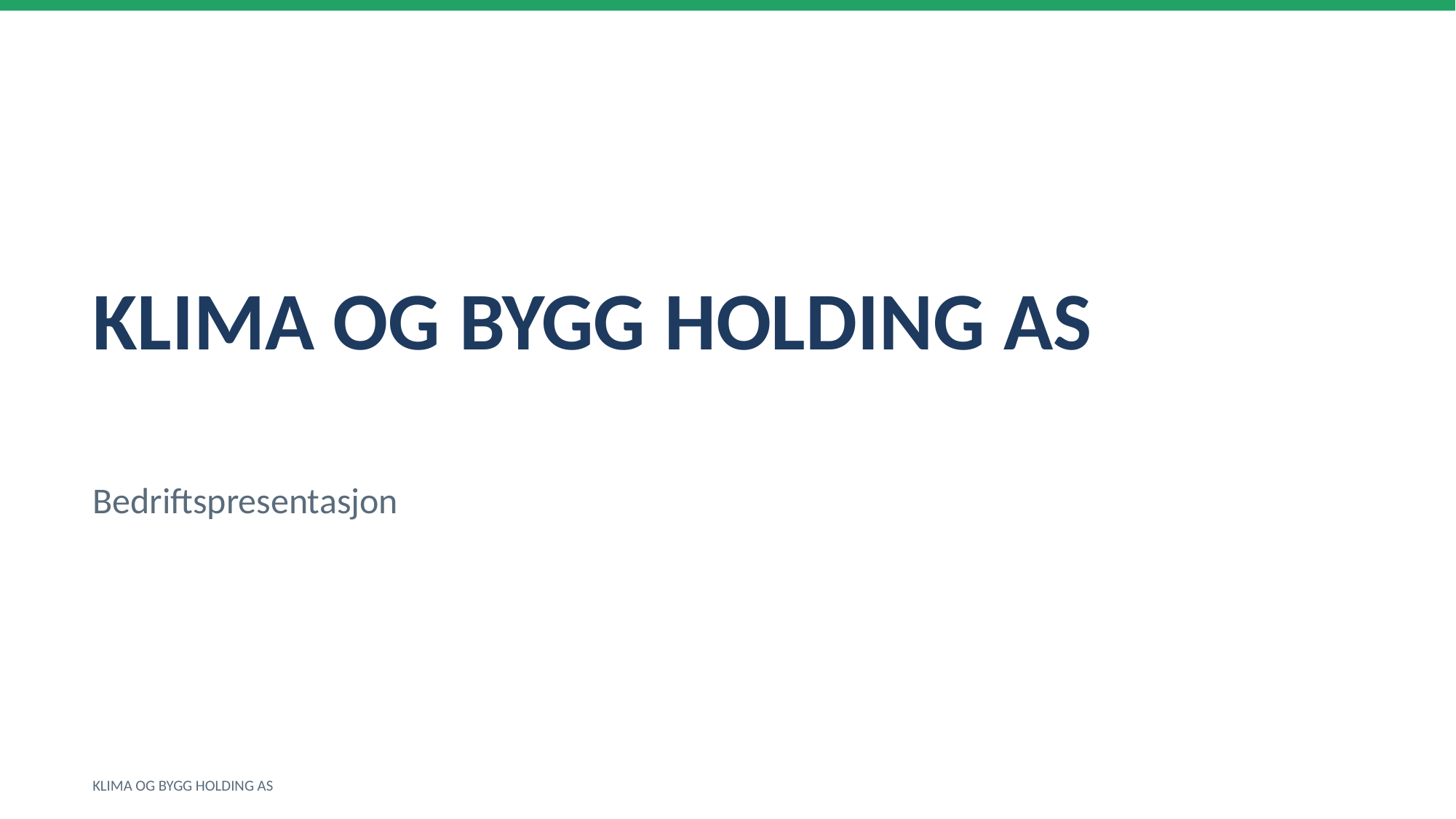

KLIMA OG BYGG HOLDING AS
Bedriftspresentasjon
KLIMA OG BYGG HOLDING AS